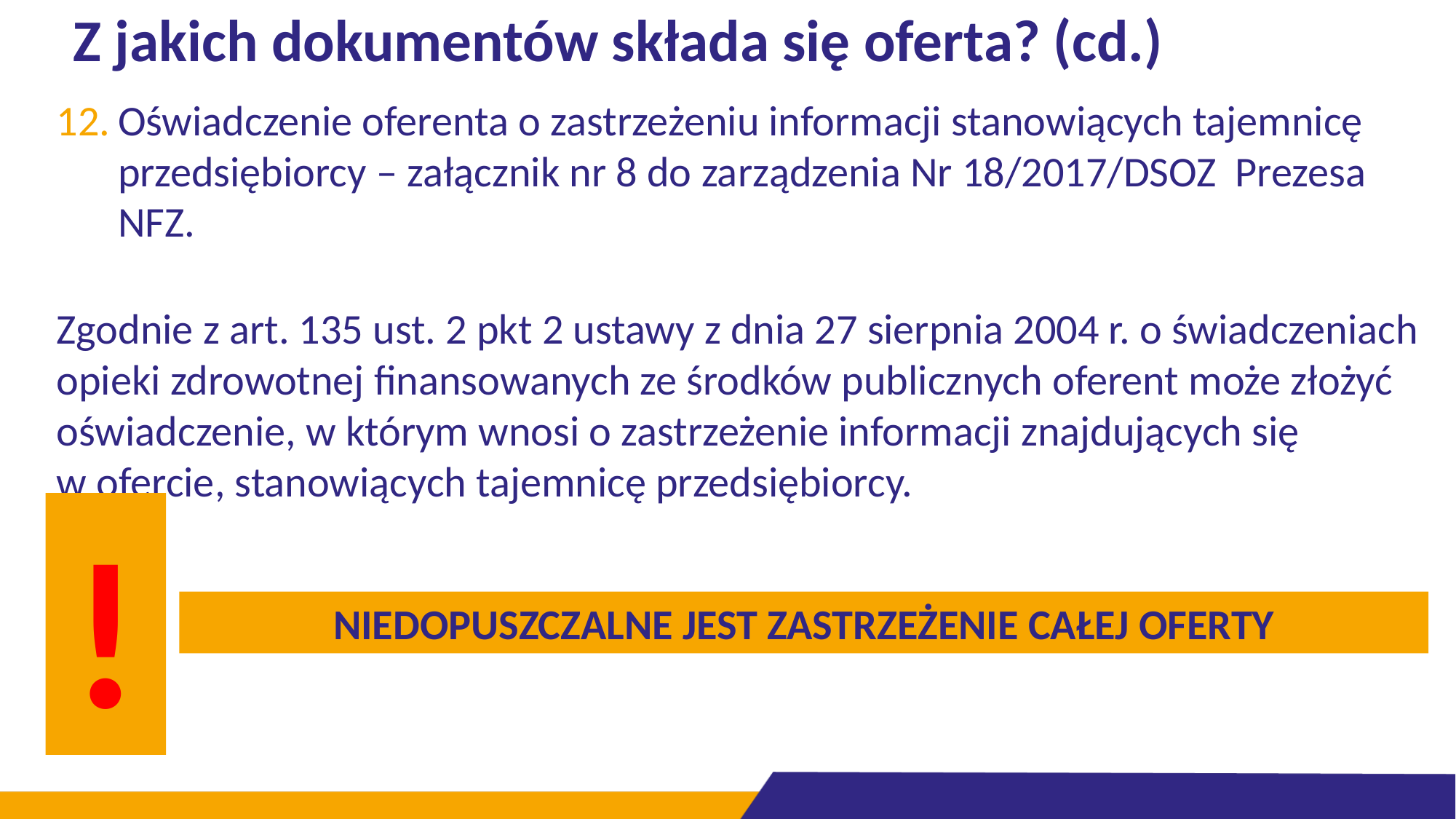

# Z jakich dokumentów składa się oferta? (cd.)
Oświadczenie oferenta o zastrzeżeniu informacji stanowiących tajemnicę przedsiębiorcy – załącznik nr 8 do zarządzenia Nr 18/2017/DSOZ  Prezesa NFZ.

Zgodnie z art. 135 ust. 2 pkt 2 ustawy z dnia 27 sierpnia 2004 r. o świadczeniach opieki zdrowotnej finansowanych ze środków publicznych oferent może złożyć oświadczenie, w którym wnosi o zastrzeżenie informacji znajdujących się
w ofercie, stanowiących tajemnicę przedsiębiorcy.
NIEDOPUSZCZALNE JEST ZASTRZEŻENIE CAŁEJ OFERTY
!